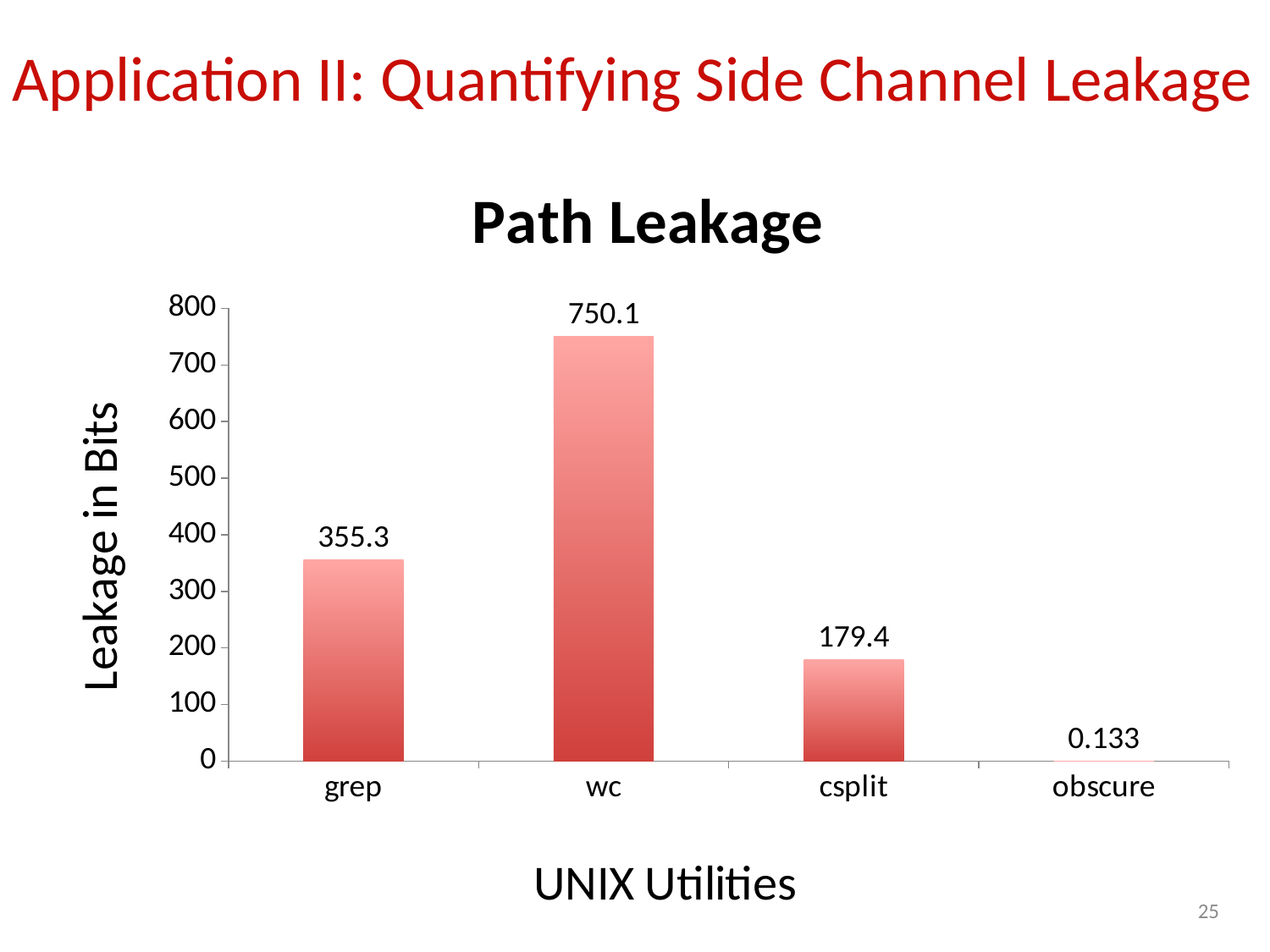

# Application II: Quantifying Side Channel Leakage

### Chart: Path Leakage

| Category | Path |
|---|---|
| grep | 355.3 |
| wc | 750.1 |
| csplit | 179.4 |
| obscure | 0.133 |
25